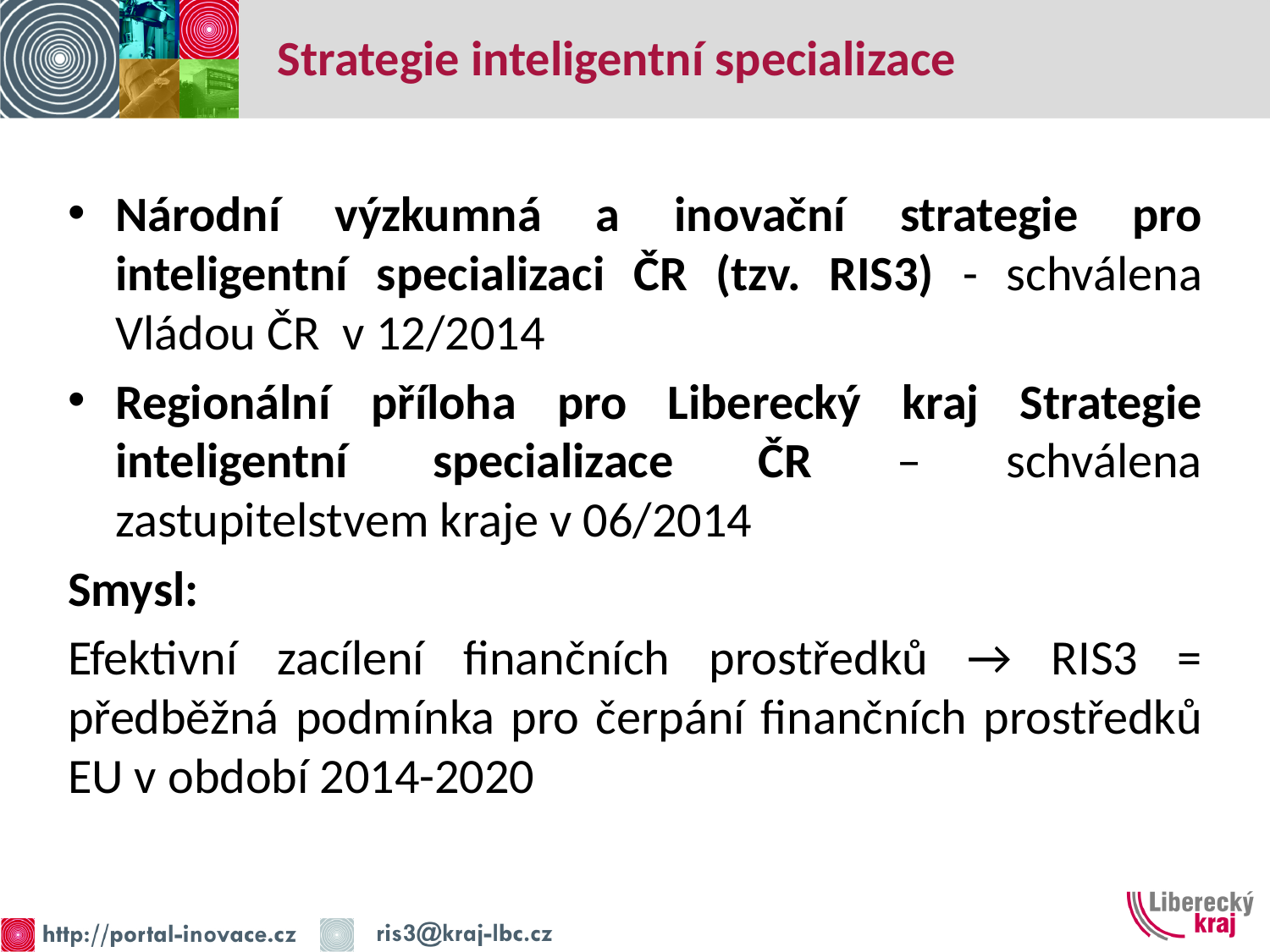

# Strategie inteligentní specializace
Národní výzkumná a inovační strategie pro inteligentní specializaci ČR (tzv. RIS3) - schválena Vládou ČR  v 12/2014
Regionální příloha pro Liberecký kraj Strategie inteligentní specializace ČR – schválena zastupitelstvem kraje v 06/2014
Smysl:
Efektivní zacílení finančních prostředků → RIS3 = předběžná podmínka pro čerpání finančních prostředků EU v období 2014-2020